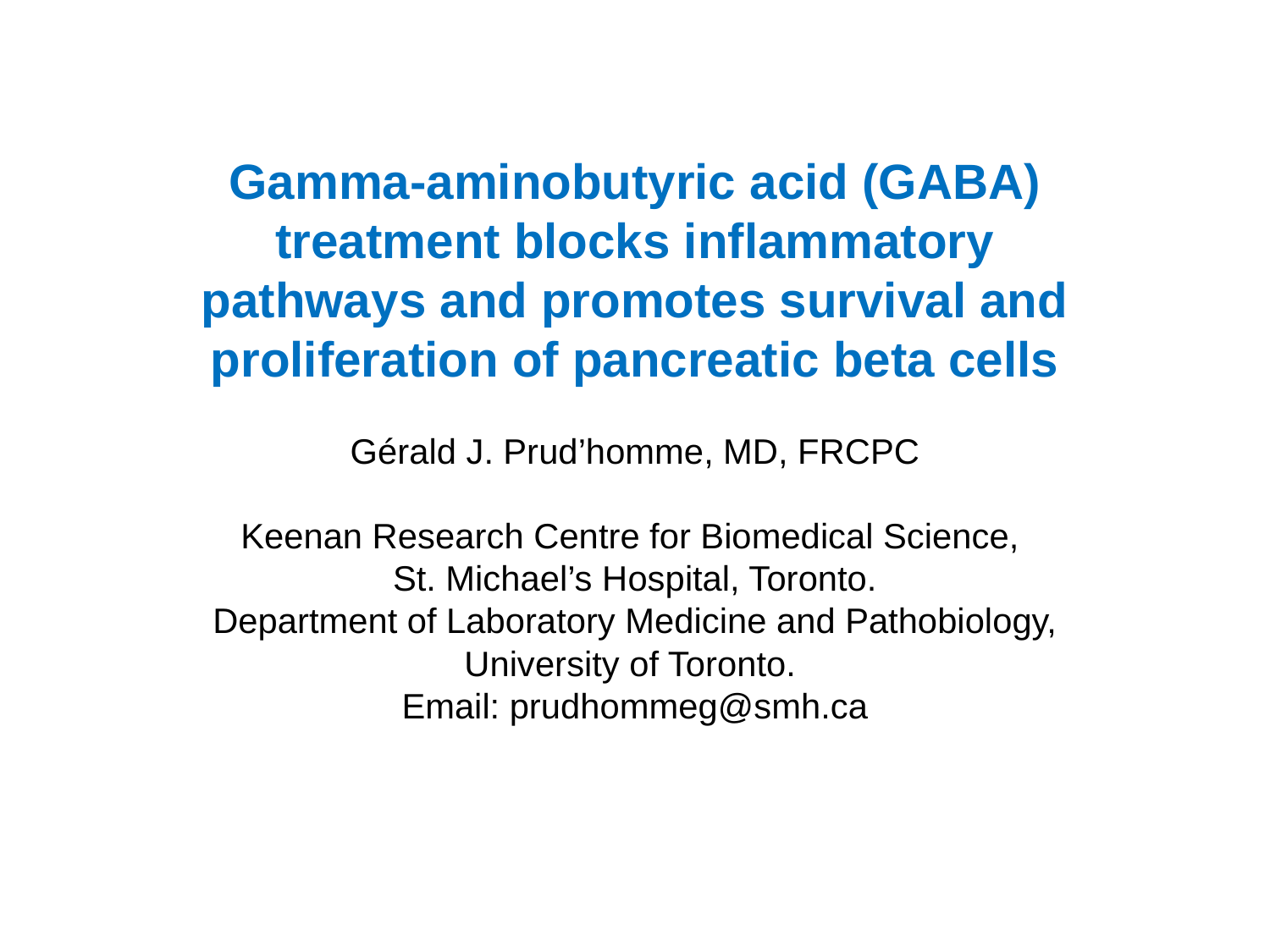

Gamma-aminobutyric acid (GABA) treatment blocks inflammatory pathways and promotes survival and proliferation of pancreatic beta cells

Gérald J. Prud’homme, MD, FRCPC

Keenan Research Centre for Biomedical Science,
St. Michael’s Hospital, Toronto.
Department of Laboratory Medicine and Pathobiology, University of Toronto.
Email: prudhommeg@smh.ca